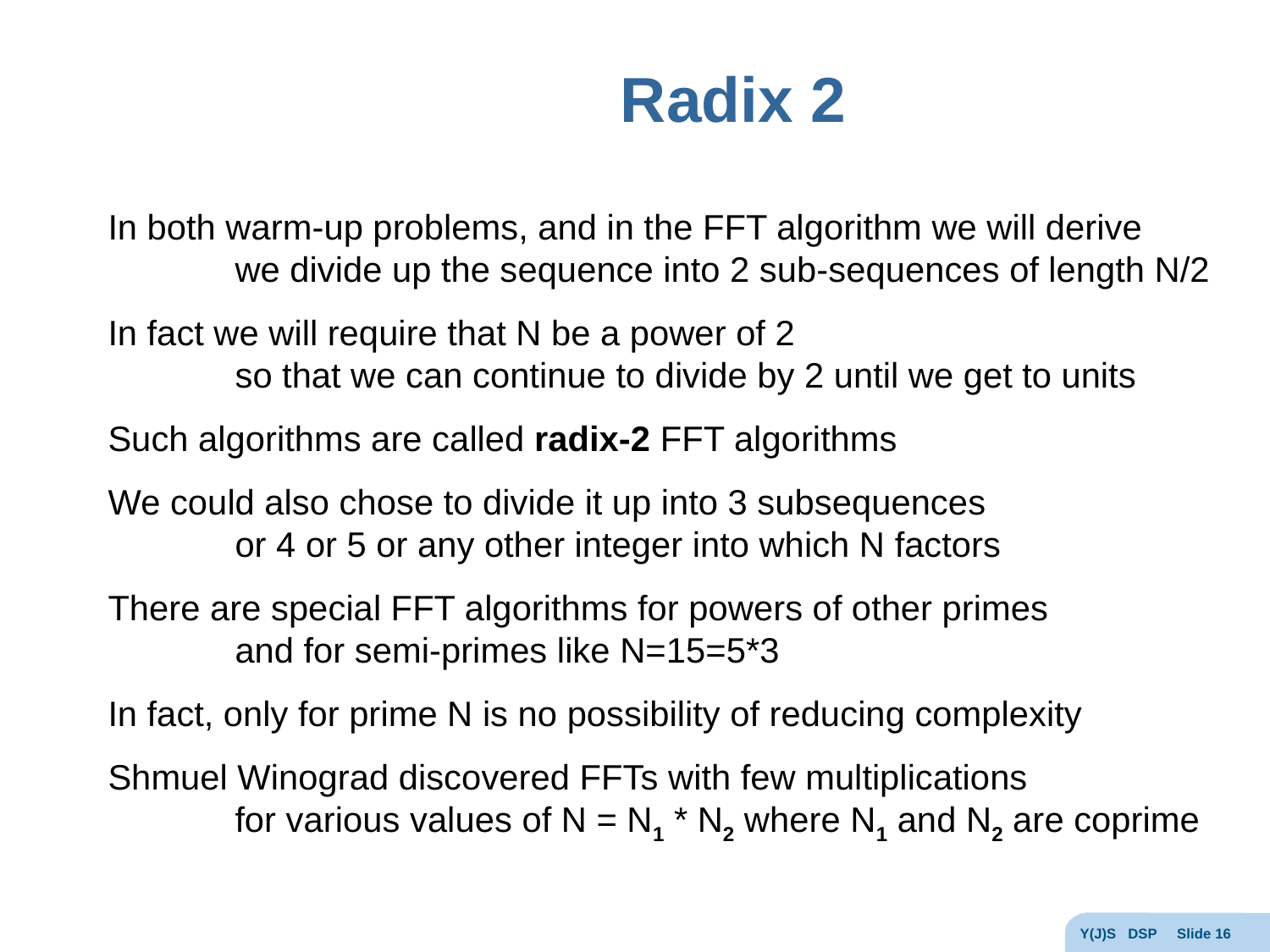

# Radix 2
In both warm-up problems, and in the FFT algorithm we will derive
	we divide up the sequence into 2 sub-sequences of length N/2
In fact we will require that N be a power of 2
	so that we can continue to divide by 2 until we get to units
Such algorithms are called radix-2 FFT algorithms
We could also chose to divide it up into 3 subsequences
	or 4 or 5 or any other integer into which N factors
There are special FFT algorithms for powers of other primes
	and for semi-primes like N=15=5*3
In fact, only for prime N is no possibility of reducing complexity
Shmuel Winograd discovered FFTs with few multiplications
	for various values of N = N1 * N2 where N1 and N2 are coprime
Y(J)S   DSP     Slide 16